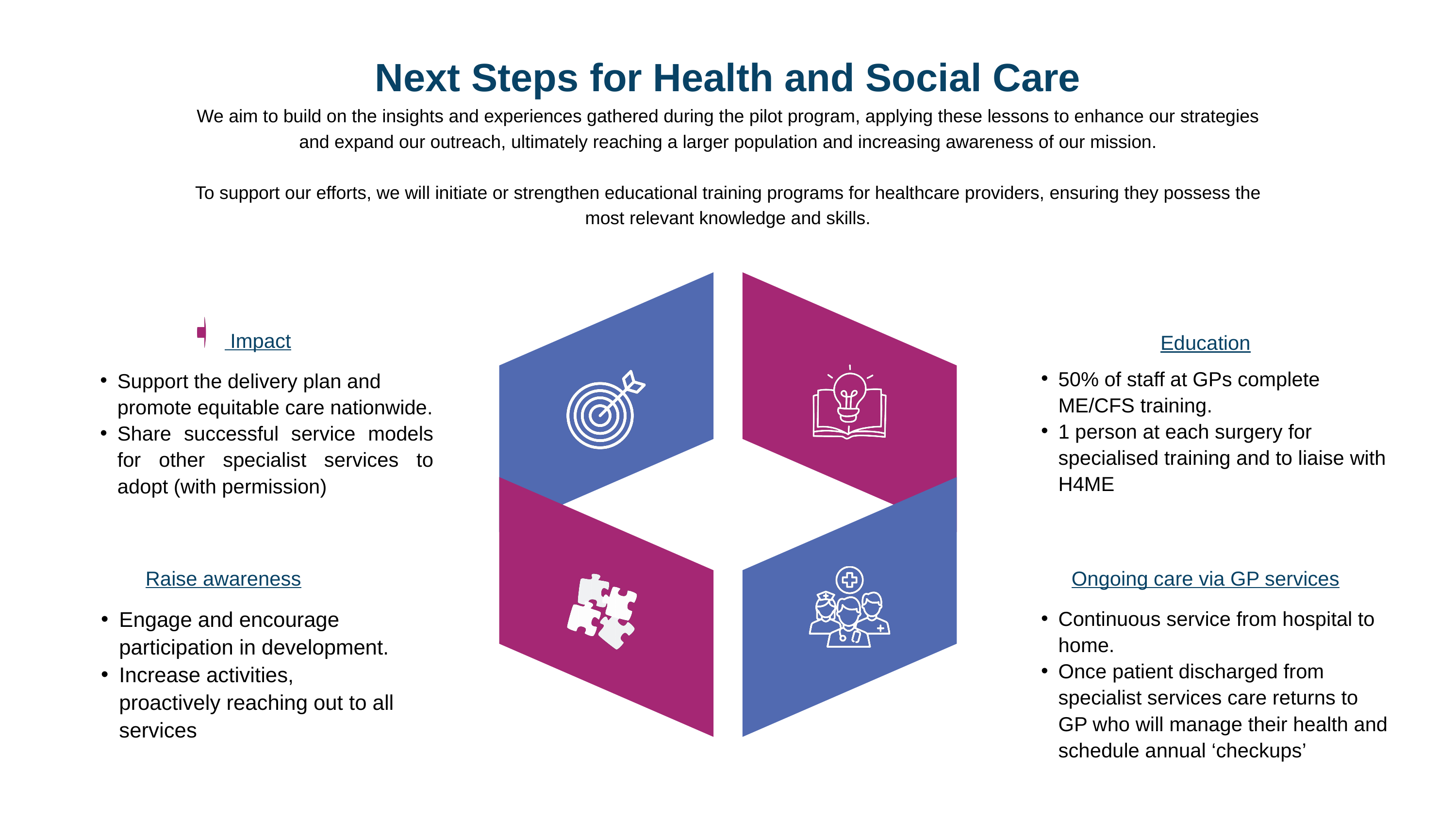

Next Steps for Health and Social Care
We aim to build on the insights and experiences gathered during the pilot program, applying these lessons to enhance our strategies and expand our outreach, ultimately reaching a larger population and increasing awareness of our mission.

To support our efforts, we will initiate or strengthen educational training programs for healthcare providers, ensuring they possess the most relevant knowledge and skills.

 Impact
Support the delivery plan and promote equitable care nationwide.
Share successful service models for other specialist services to adopt (with permission)

Education
50% of staff at GPs complete ME/CFS training.
1 person at each surgery for specialised training and to liaise with H4ME

Raise awareness
Engage and encourage participation in development.
Increase activities, proactively reaching out to all services
Ongoing care via GP services
Continuous service from hospital to home.
Once patient discharged from specialist services care returns to GP who will manage their health and schedule annual ‘checkups’